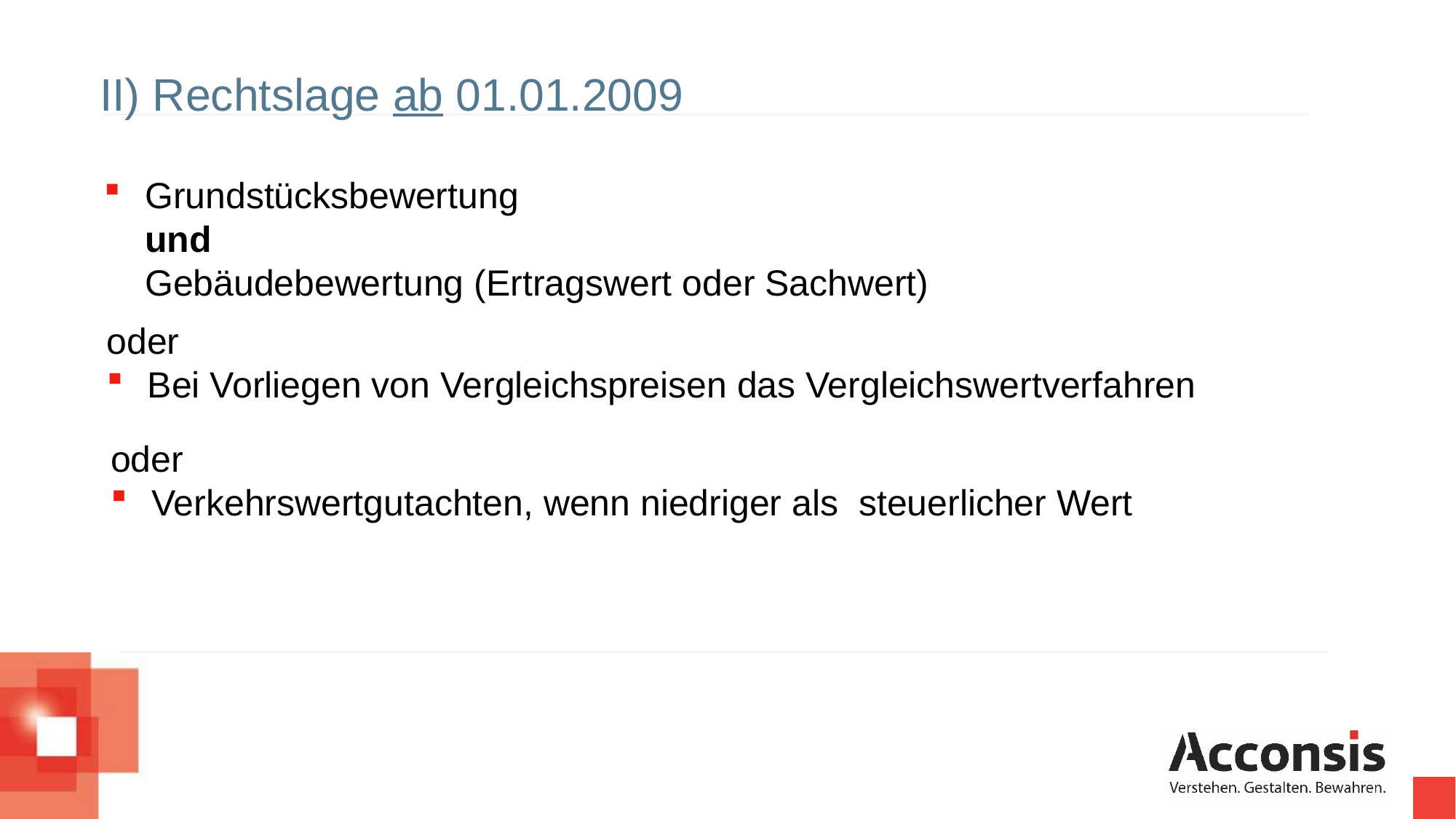

II) Rechtslage ab 01.01.2009
Grundstücksbewertung
und
Gebäudebewertung (Ertragswert oder Sachwert)
oder
Bei Vorliegen von Vergleichspreisen das Vergleichswertverfahren
oder
Verkehrswertgutachten, wenn niedriger als  steuerlicher Wert